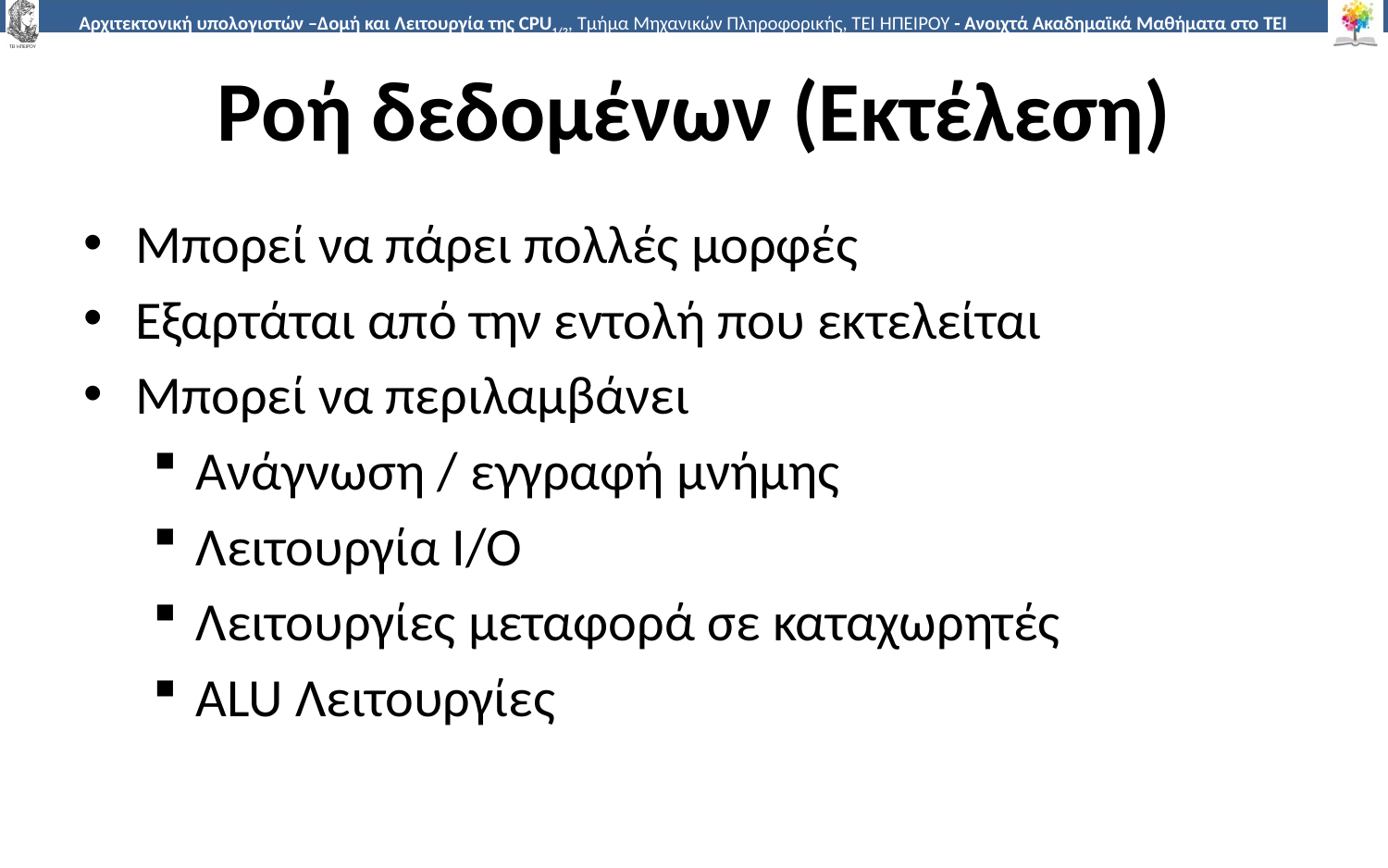

# Ροή δεδομένων (Εκτέλεση)
Μπορεί να πάρει πολλές μορφές
Εξαρτάται από την εντολή που εκτελείται
Μπορεί να περιλαμβάνει
Ανάγνωση / εγγραφή μνήμης
Λειτουργία I/O
Λειτουργίες μεταφορά σε καταχωρητές
ALU Λειτουργίες